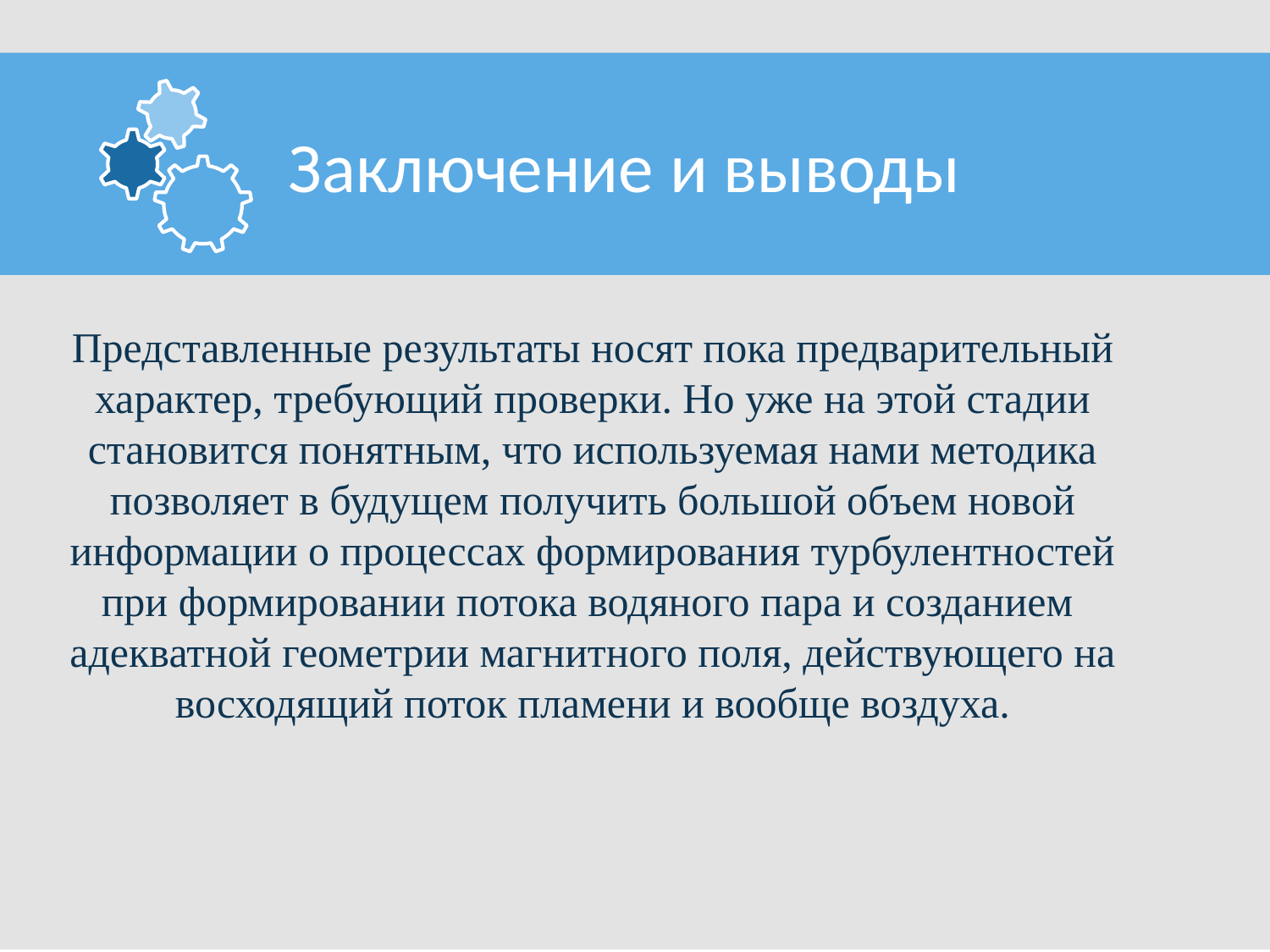

Заключение и выводы

# Представленные результаты носят пока предварительный характер, требующий проверки. Но уже на этой стадии становится понятным, что используемая нами методика позволяет в будущем получить большой объем новой информации о процессах формирования турбулентностей при формировании потока водяного пара и созданием адекватной геометрии магнитного поля, действующего на восходящий поток пламени и вообще воздуха.